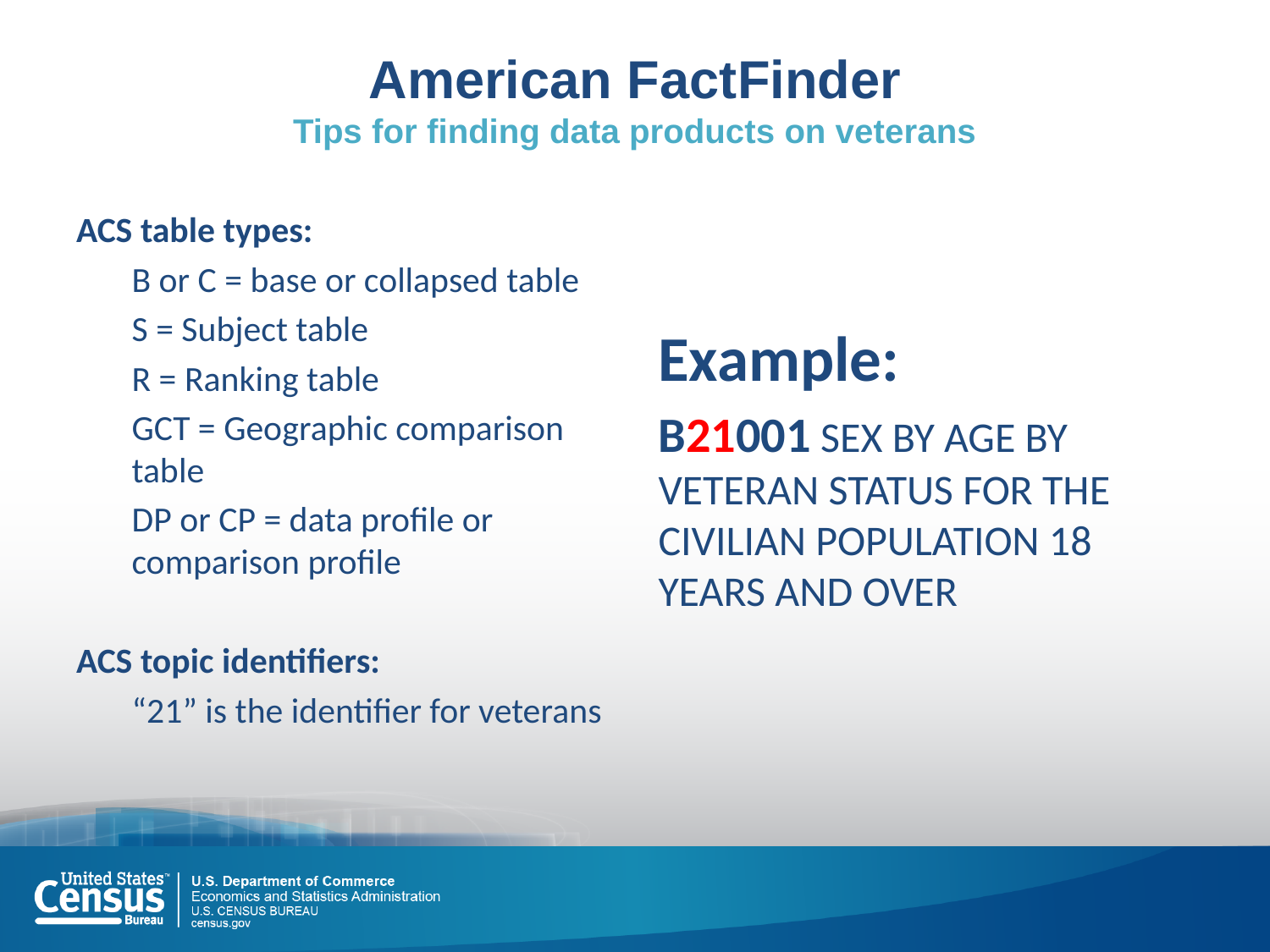

# American FactFinder Tips for finding data products on veterans
ACS table types:
B or C = base or collapsed table
S = Subject table
R = Ranking table
GCT = Geographic comparison table
DP or CP = data profile or comparison profile

ACS topic identifiers:
“21” is the identifier for veterans

Example:
B21001 SEX BY AGE BY VETERAN STATUS FOR THE CIVILIAN POPULATION 18 YEARS AND OVER